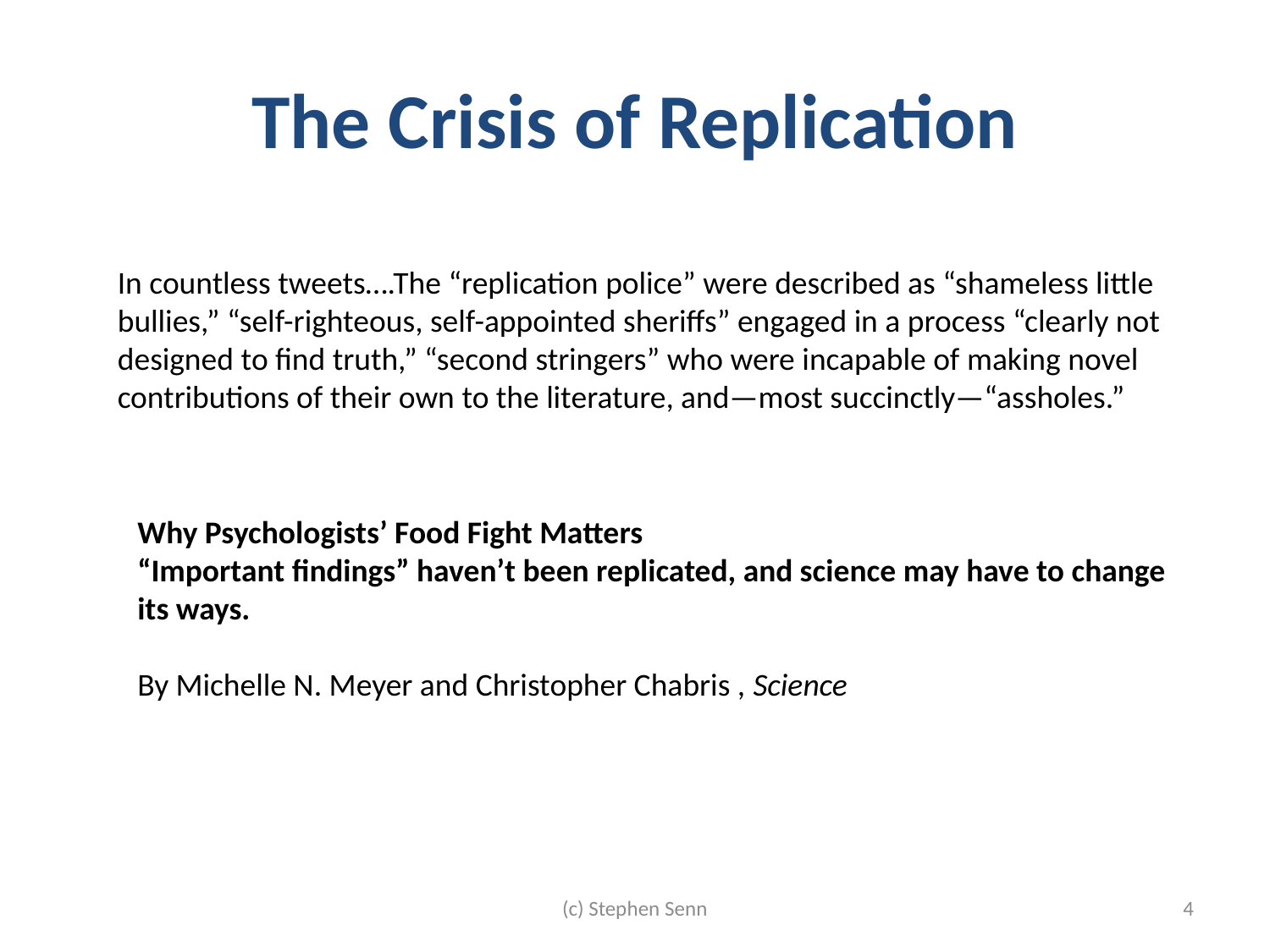

# The Crisis of Replication
In countless tweets….The “replication police” were described as “shameless little bullies,” “self-righteous, self-appointed sheriffs” engaged in a process “clearly not designed to find truth,” “second stringers” who were incapable of making novel contributions of their own to the literature, and—most succinctly—“assholes.”
Why Psychologists’ Food Fight Matters
“Important findings” haven’t been replicated, and science may have to change its ways.

By Michelle N. Meyer and Christopher Chabris , Science
(c) Stephen Senn
4